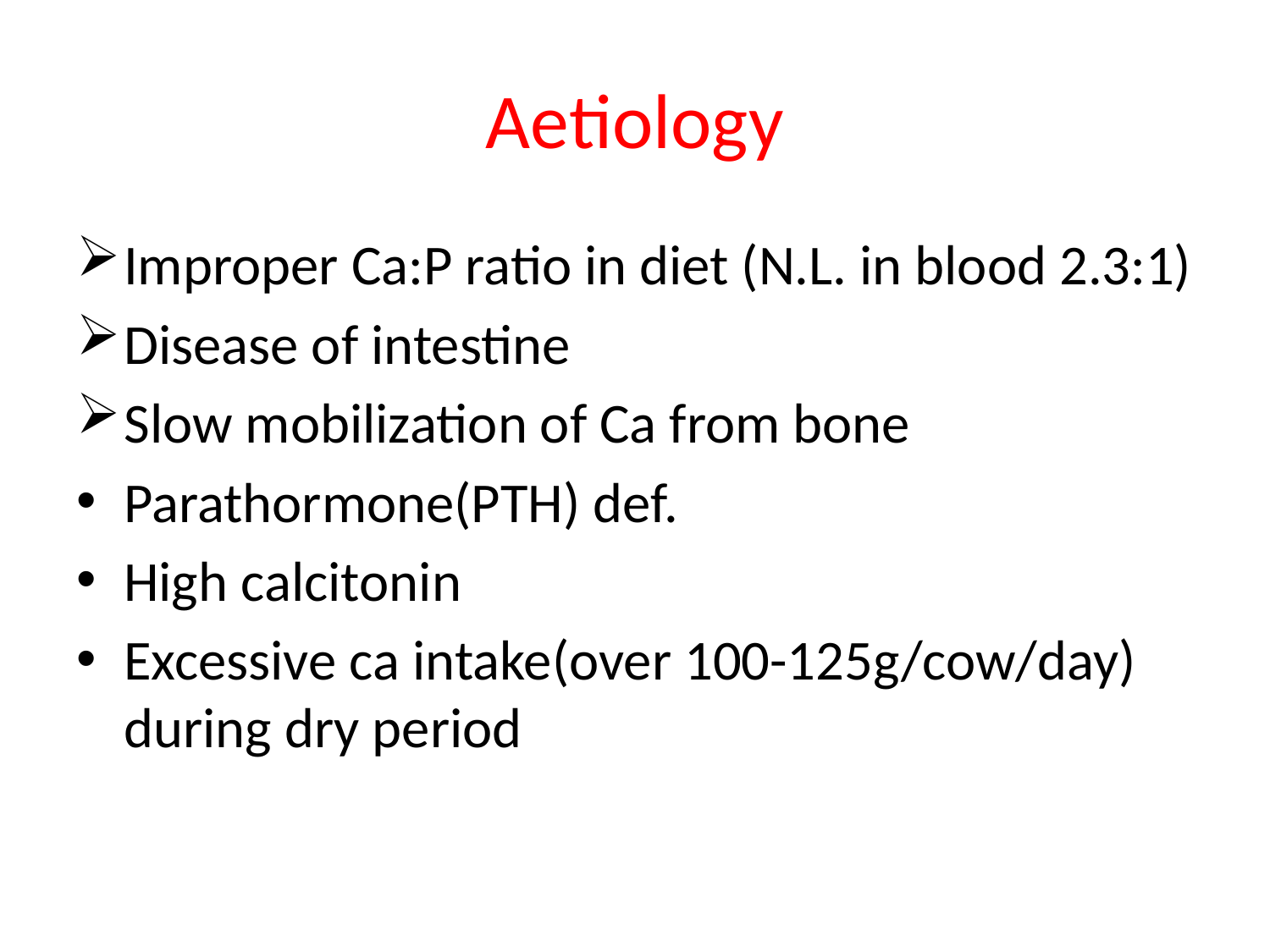

# Aetiology
Improper Ca:P ratio in diet (N.L. in blood 2.3:1)
Disease of intestine
Slow mobilization of Ca from bone
Parathormone(PTH) def.
High calcitonin
Excessive ca intake(over 100-125g/cow/day) during dry period